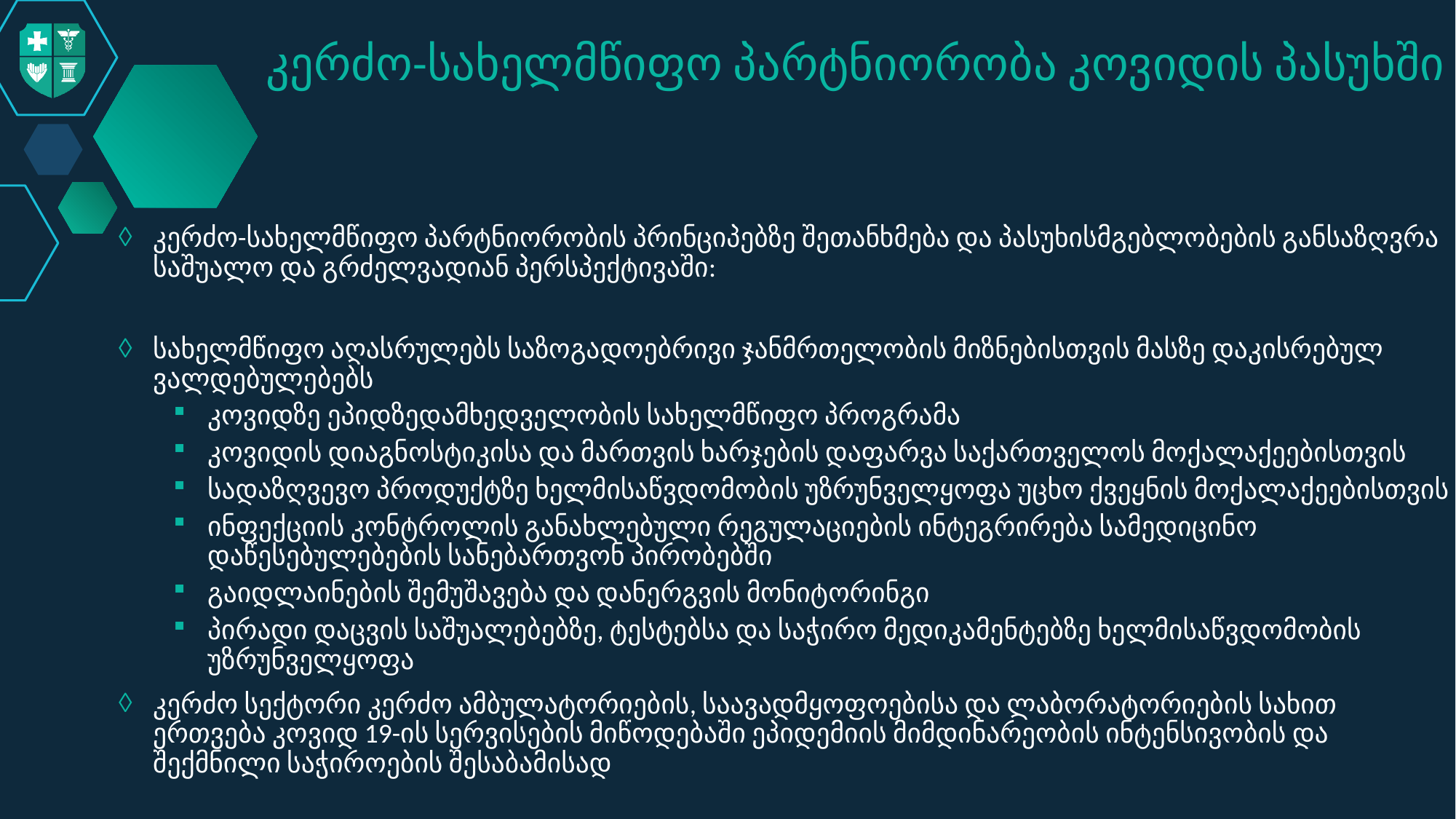

კერძო-სახელმწიფო პარტნიორობა კოვიდის პასუხში
კერძო-სახელმწიფო პარტნიორობის პრინციპებზე შეთანხმება და პასუხისმგებლობების განსაზღვრა საშუალო და გრძელვადიან პერსპექტივაში:

სახელმწიფო აღასრულებს საზოგადოებრივი ჯანმრთელობის მიზნებისთვის მასზე დაკისრებულ ვალდებულებებს
კოვიდზე ეპიდზედამხედველობის სახელმწიფო პროგრამა
კოვიდის დიაგნოსტიკისა და მართვის ხარჯების დაფარვა საქართველოს მოქალაქეებისთვის
სადაზღვევო პროდუქტზე ხელმისაწვდომობის უზრუნველყოფა უცხო ქვეყნის მოქალაქეებისთვის
ინფექციის კონტროლის განახლებული რეგულაციების ინტეგრირება სამედიცინო დაწესებულებების სანებართვონ პირობებში
გაიდლაინების შემუშავება და დანერგვის მონიტორინგი
პირადი დაცვის საშუალებებზე, ტესტებსა და საჭირო მედიკამენტებზე ხელმისაწვდომობის უზრუნველყოფა
კერძო სექტორი კერძო ამბულატორიების, საავადმყოფოებისა და ლაბორატორიების სახით ერთვება კოვიდ 19-ის სერვისების მიწოდებაში ეპიდემიის მიმდინარეობის ინტენსივობის და შექმნილი საჭიროების შესაბამისად